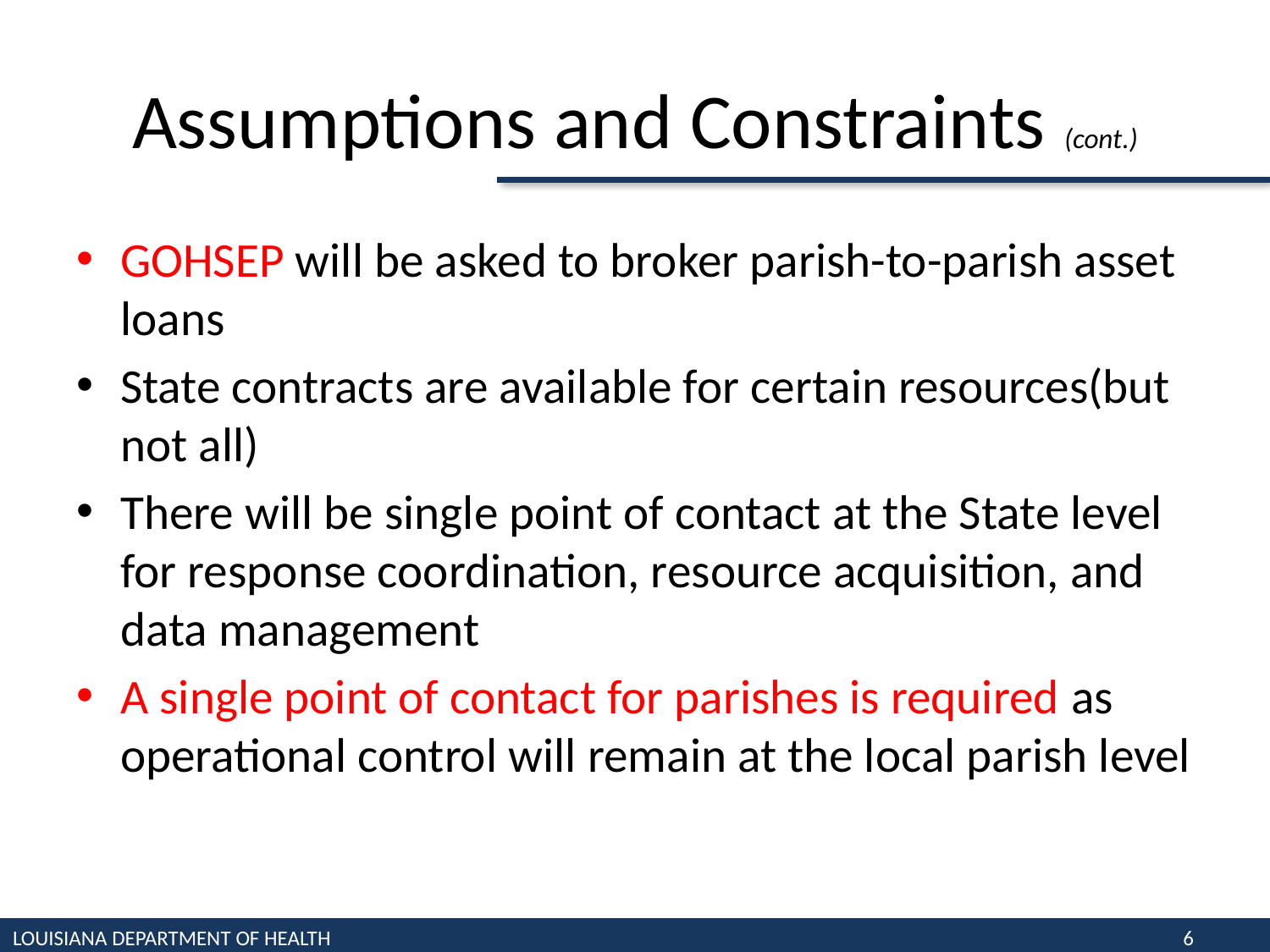

# Assumptions and Constraints (cont.)
GOHSEP will be asked to broker parish-to-parish asset loans
State contracts are available for certain resources(but not all)
There will be single point of contact at the State level for response coordination, resource acquisition, and data management
A single point of contact for parishes is required as operational control will remain at the local parish level
LOUISIANA DEPARTMENT OF HEALTH
6